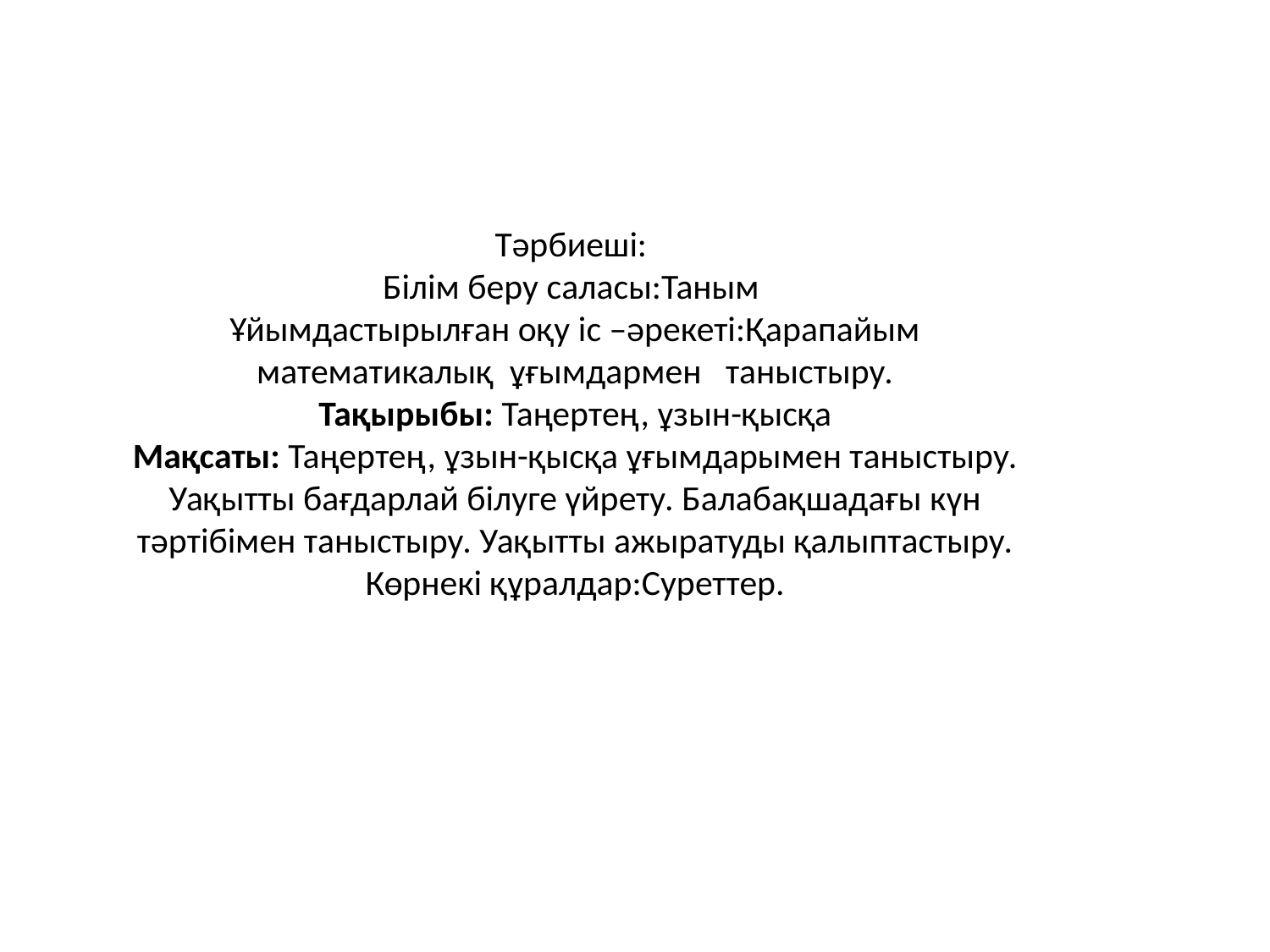

# Тәрбиеші: Білім беру саласы:Таным Ұйымдастырылған оқу іс –әрекеті:Қарапайым математикалық  ұғымдармен   таныстыру. Тақырыбы: Таңертең, ұзын-қысқа Мақсаты: Таңертең, ұзын-қысқа ұғымдарымен таныстыру. Уақытты бағдарлай білуге үйрету. Балабақшадағы күн тәртібімен таныстыру. Уақытты ажыратуды қалыптастыру. Көрнекі құралдар:Суреттер.